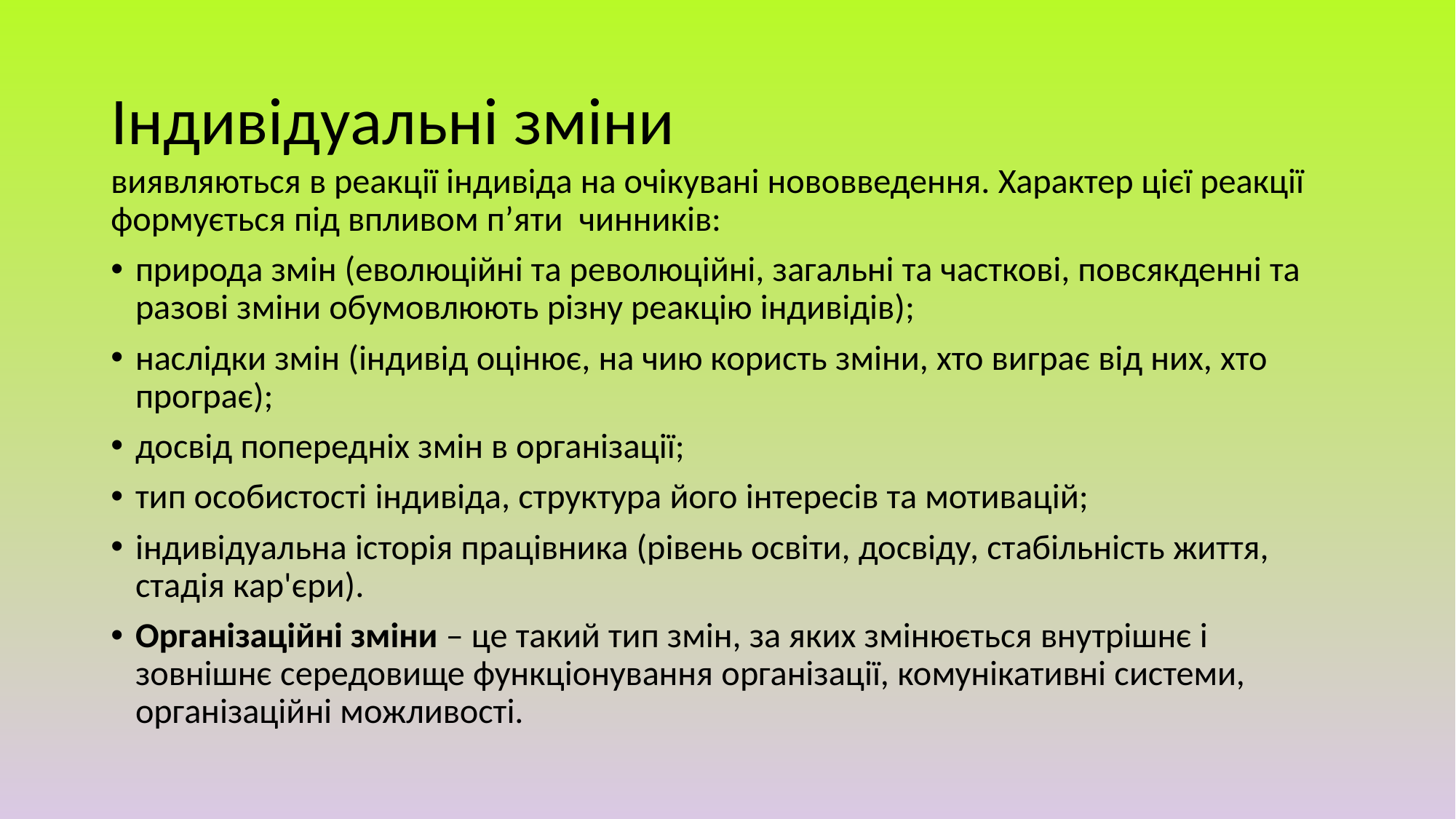

# Індивідуальні зміни
виявляються в реакції індивіда на очікувані нововведення. Характер цієї реакції формується під впливом п’яти  чинників:
природа змін (еволюційні та революційні, загальні та часткові, повсякденні та разові зміни обумовлюють різну реакцію індивідів);
наслідки змін (індивід оцінює, на чию користь зміни, хто виграє від них, хто програє);
досвід попередніх змін в організації;
тип особистості індивіда, структура його інтересів та мотивацій;
індивідуальна історія працівника (рівень освіти, досвіду, стабільність життя, стадія кар'єри).
Організаційні зміни – це такий тип змін, за яких змінюється внутрішнє і зовнішнє середовище функціонування організації, комунікативні системи, організаційні можливості.